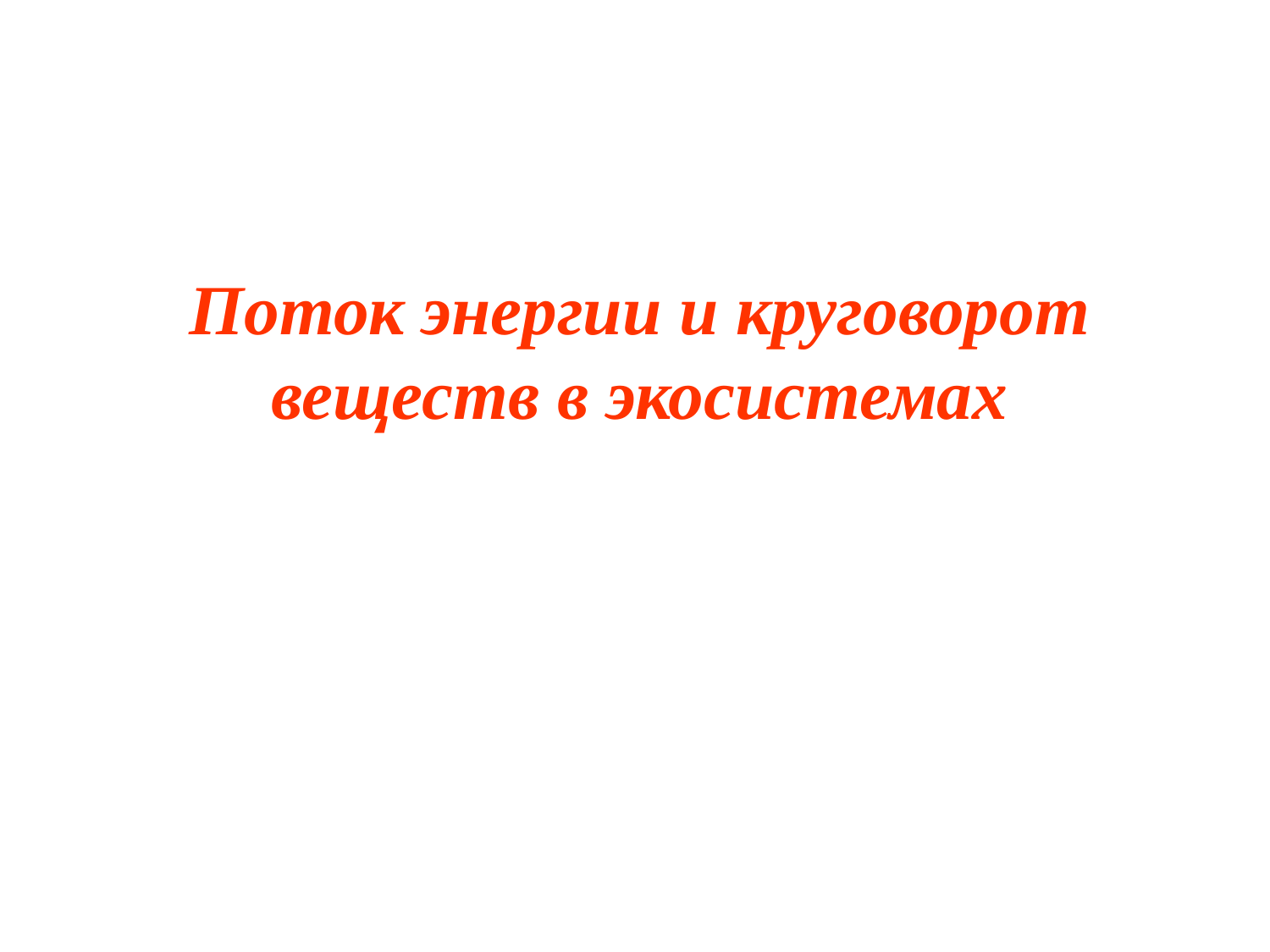

Поток энергии и круговорот веществ в экосистемах